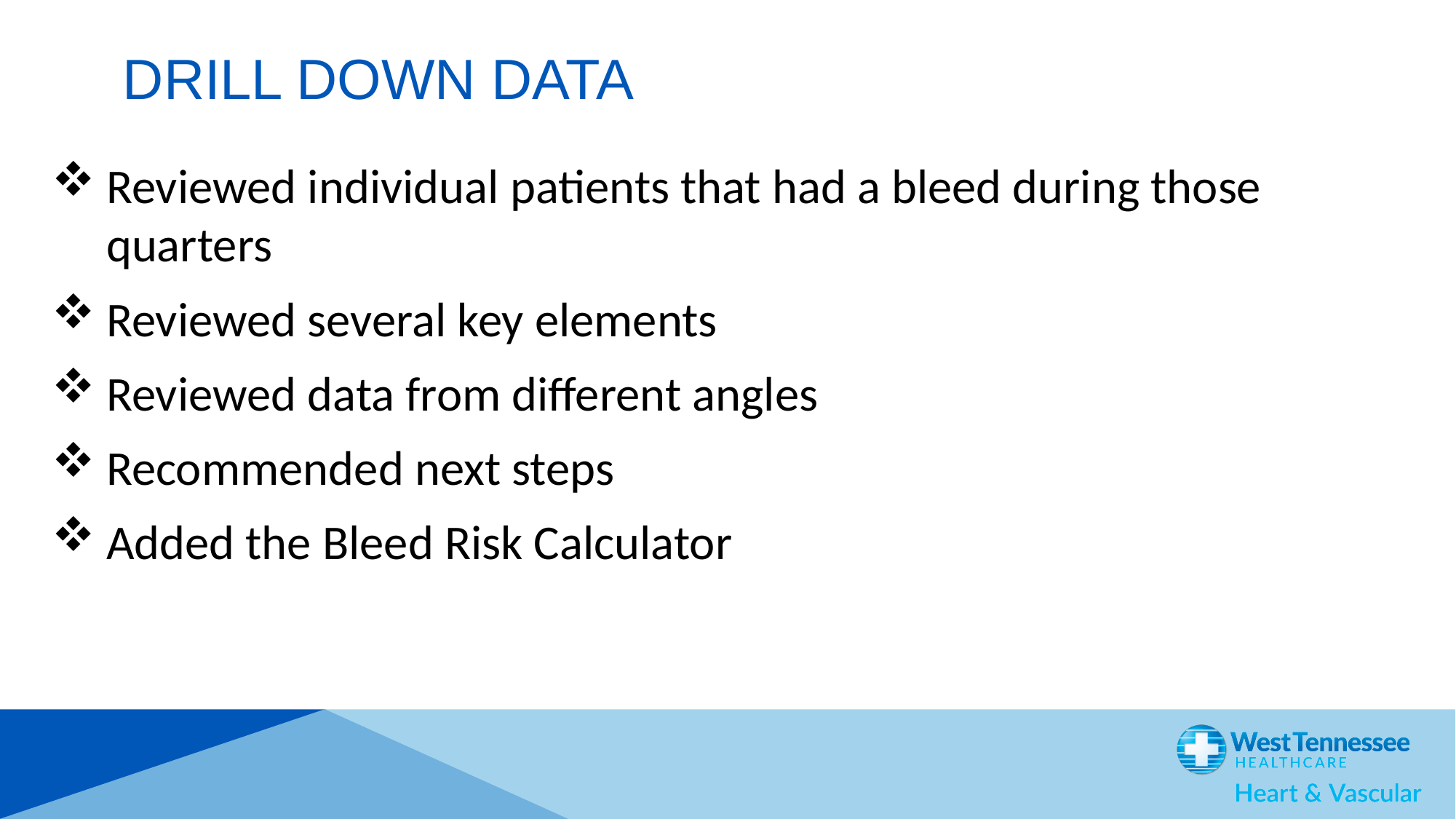

# Drill Down Data
Reviewed individual patients that had a bleed during those quarters
Reviewed several key elements
Reviewed data from different angles
Recommended next steps
Added the Bleed Risk Calculator